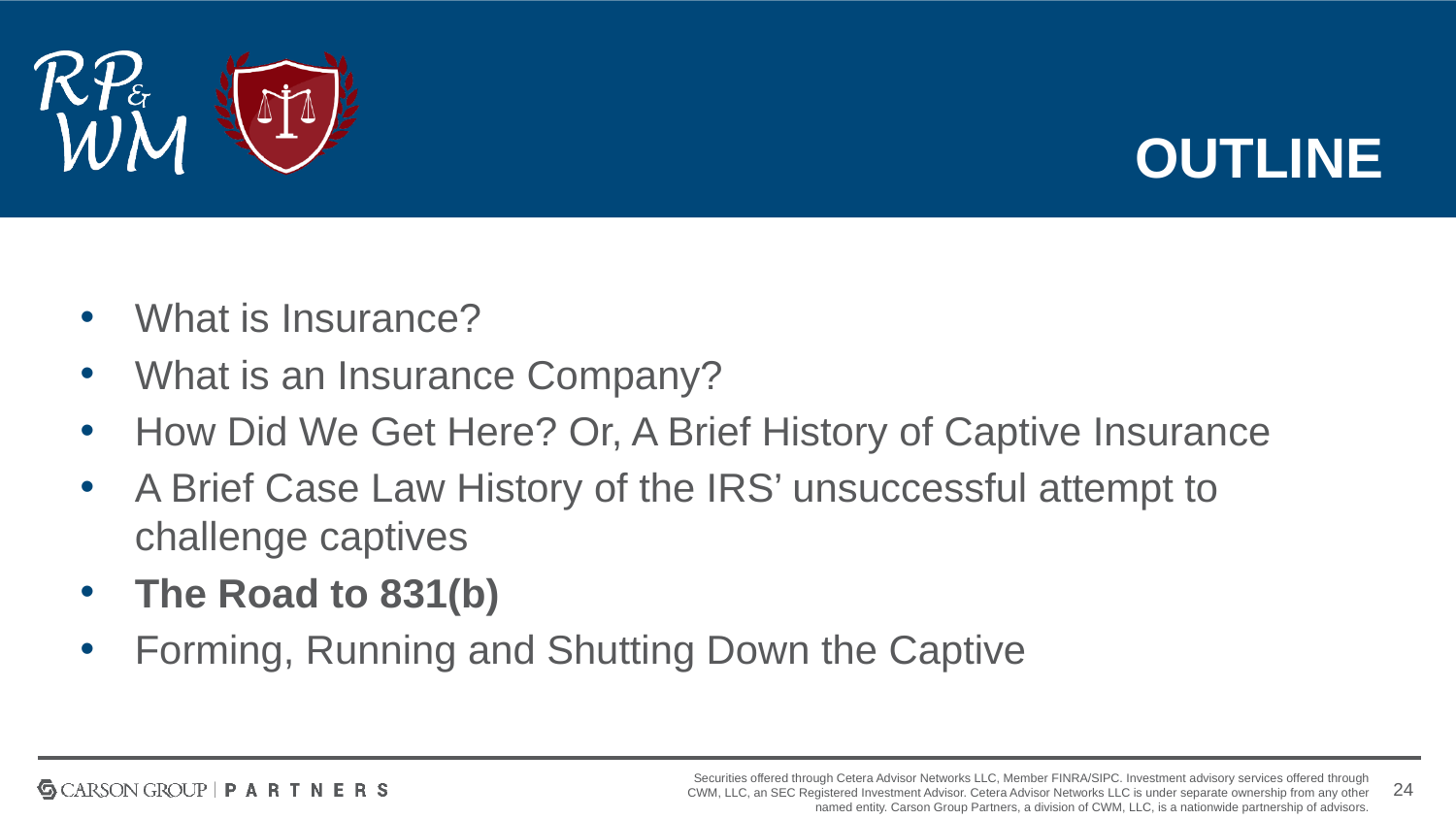

# Outline
What is Insurance?
What is an Insurance Company?
How Did We Get Here? Or, A Brief History of Captive Insurance
A Brief Case Law History of the IRS’ unsuccessful attempt to challenge captives
The Road to 831(b)
Forming, Running and Shutting Down the Captive
24